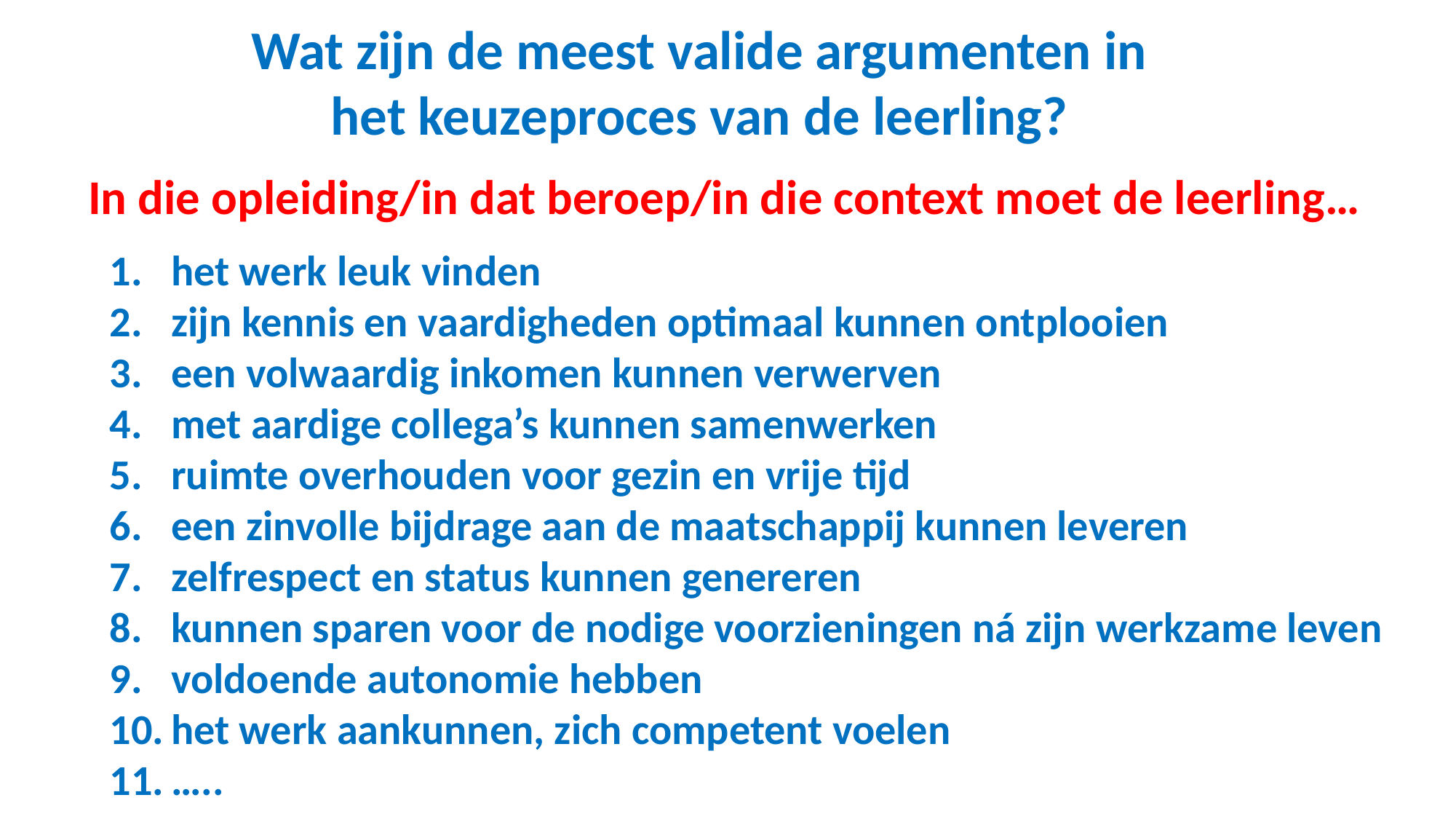

Wat zijn de meest valide argumenten in het keuzeproces van de leerling?
In die opleiding/in dat beroep/in die context moet de leerling…
het werk leuk vinden
zijn kennis en vaardigheden optimaal kunnen ontplooien
een volwaardig inkomen kunnen verwerven
met aardige collega’s kunnen samenwerken
ruimte overhouden voor gezin en vrije tijd
een zinvolle bijdrage aan de maatschappij kunnen leveren
zelfrespect en status kunnen genereren
kunnen sparen voor de nodige voorzieningen ná zijn werkzame leven
voldoende autonomie hebben
het werk aankunnen, zich competent voelen
…..